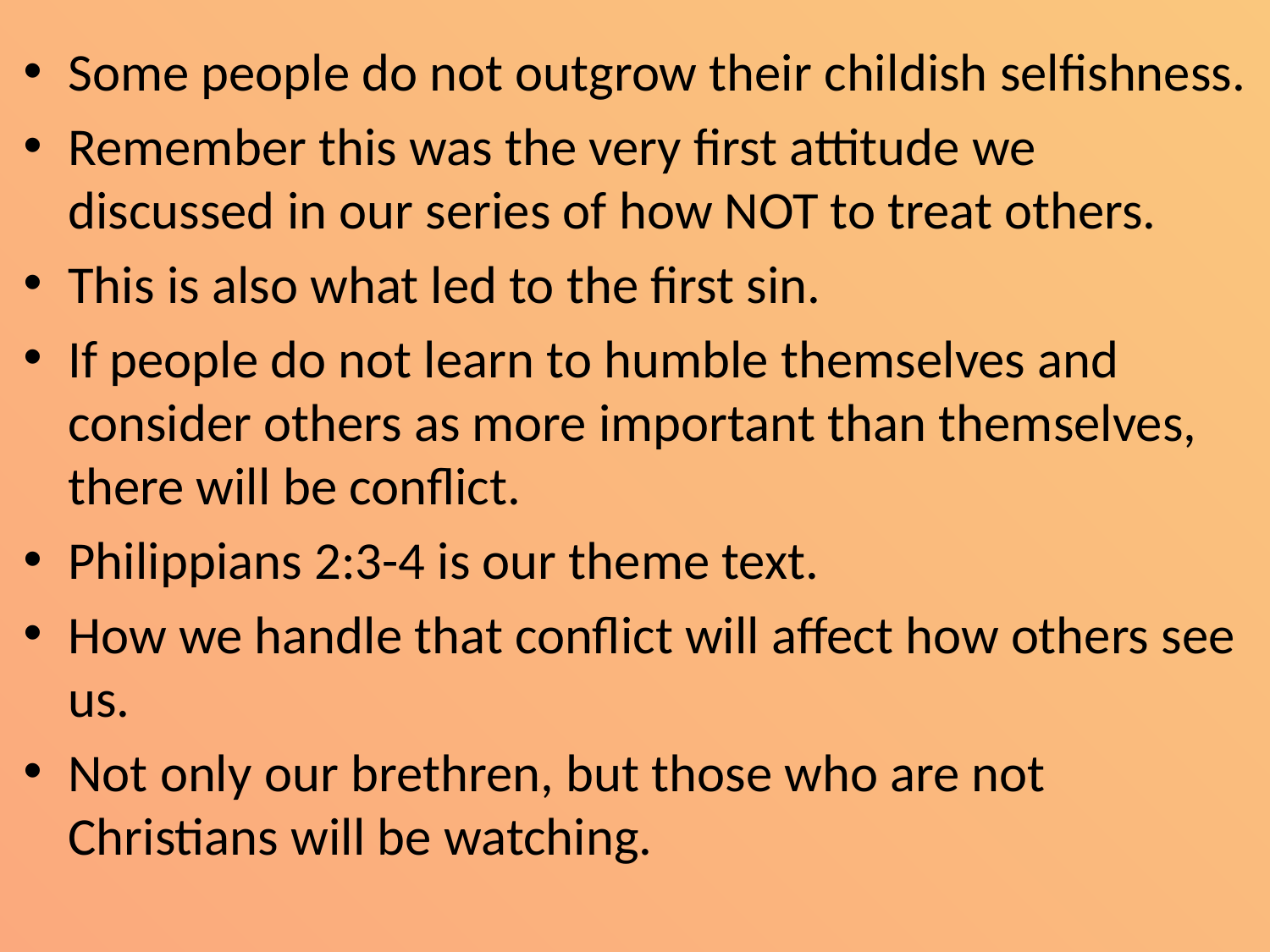

Some people do not outgrow their childish selfishness.
Remember this was the very first attitude we discussed in our series of how NOT to treat others.
This is also what led to the first sin.
If people do not learn to humble themselves and consider others as more important than themselves, there will be conflict.
Philippians 2:3-4 is our theme text.
How we handle that conflict will affect how others see us.
Not only our brethren, but those who are not Christians will be watching.